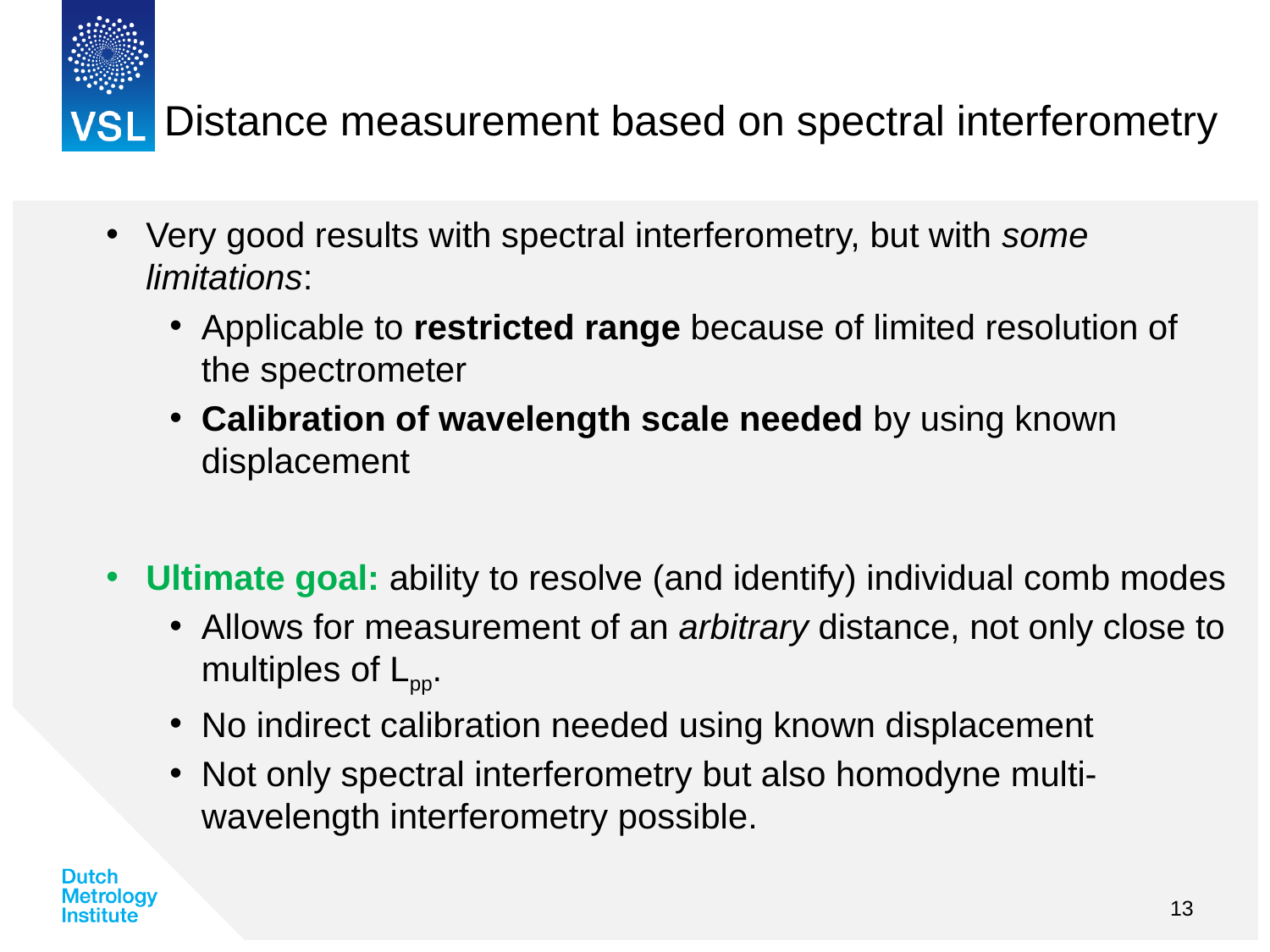

# Distance measurement based on spectral interferometry
Very good results with spectral interferometry, but with some limitations:
Applicable to restricted range because of limited resolution of the spectrometer
Calibration of wavelength scale needed by using known displacement

Ultimate goal: ability to resolve (and identify) individual comb modes
Allows for measurement of an arbitrary distance, not only close to multiples of Lpp.
No indirect calibration needed using known displacement
Not only spectral interferometry but also homodyne multi-wavelength interferometry possible.

13